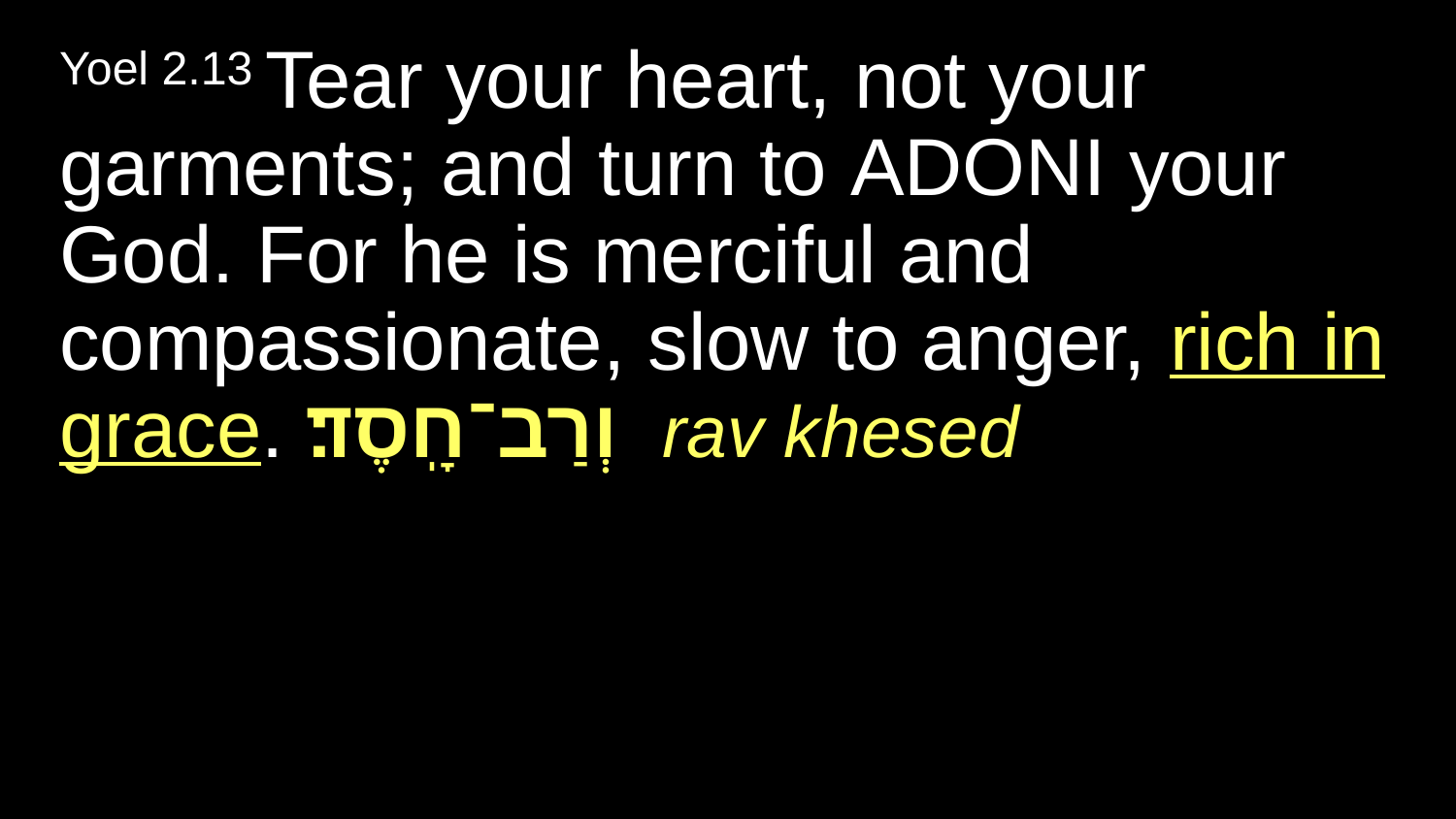

Yoel 2.13 Tear your heart, not your garments; and turn to Adoni your God. For he is merciful and compassionate, slow to anger, rich in grace. וְרַב⁠־חָֽסֶד׃  rav khesed